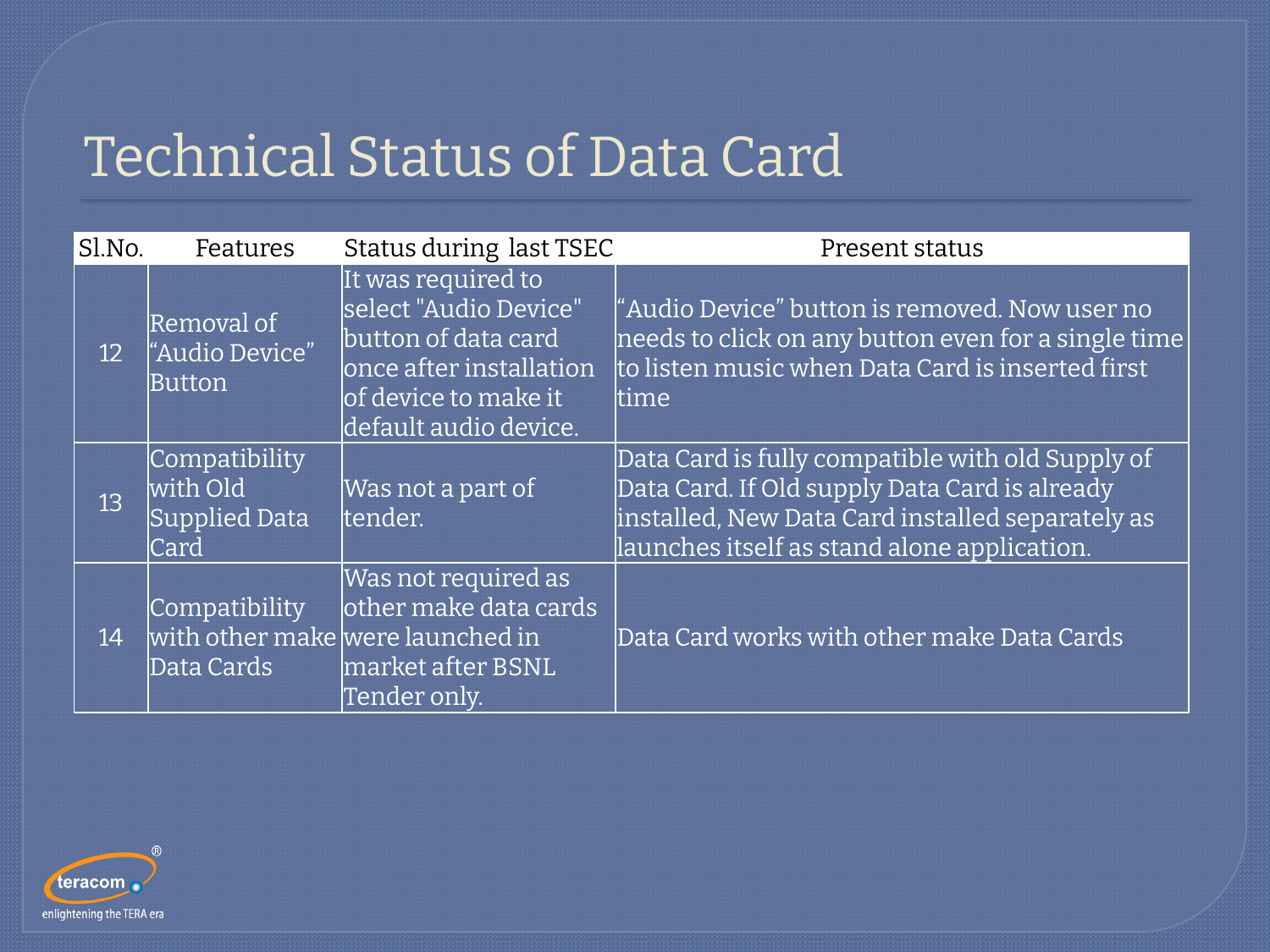

# Technical Status of Data Card
| Sl.No. | Features | Status during last TSEC | Present status |
| --- | --- | --- | --- |
| 12 | Removal of “Audio Device” Button | It was required to select "Audio Device" button of data card once after installation of device to make it default audio device. | “Audio Device” button is removed. Now user no needs to click on any button even for a single time to listen music when Data Card is inserted first time |
| 13 | Compatibility with Old Supplied Data Card | Was not a part of tender. | Data Card is fully compatible with old Supply of Data Card. If Old supply Data Card is already installed, New Data Card installed separately as launches itself as stand alone application. |
| 14 | Compatibility with other make Data Cards | Was not required as other make data cards were launched in market after BSNL Tender only. | Data Card works with other make Data Cards |